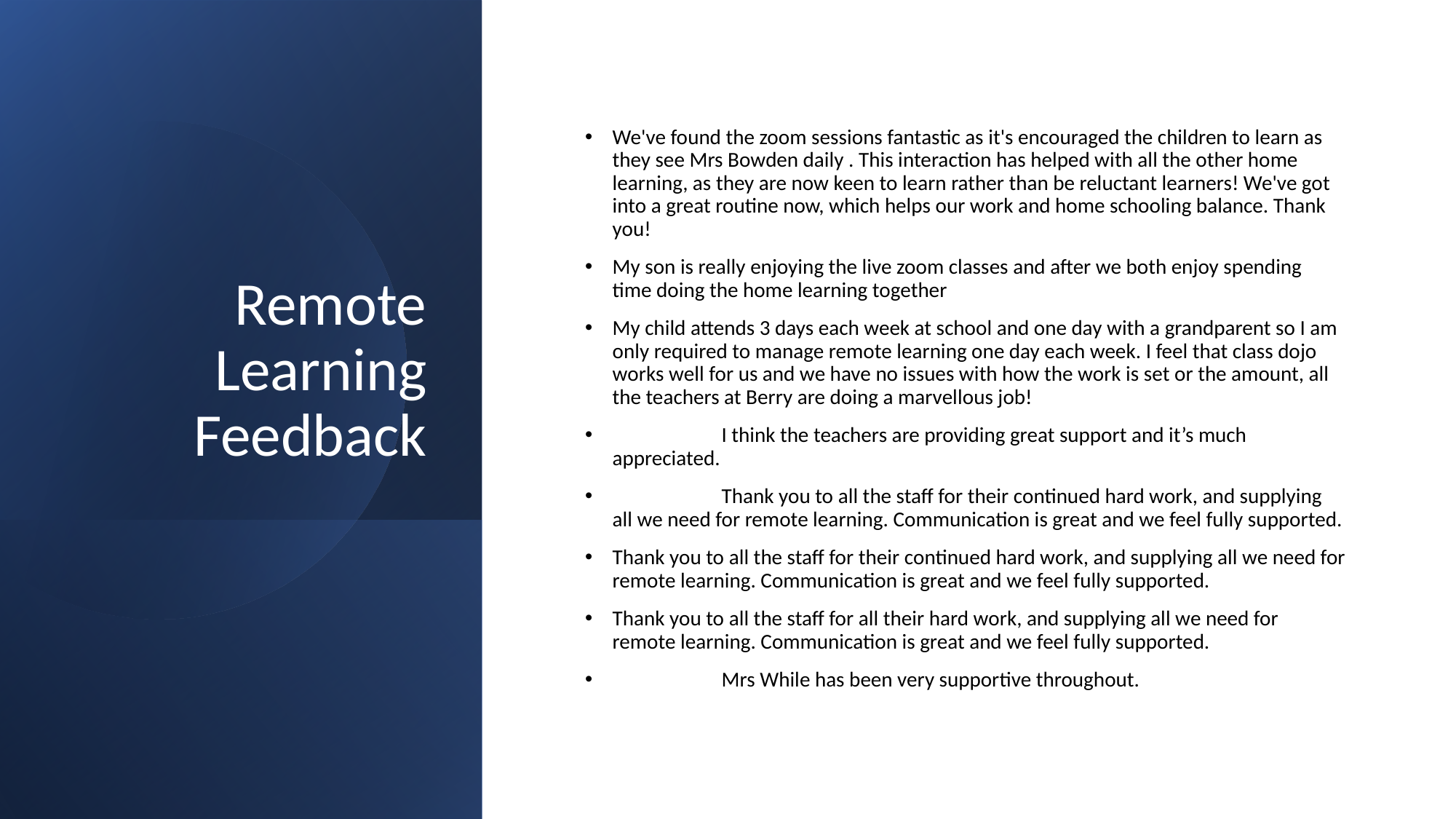

# Remote Learning Feedback
We've found the zoom sessions fantastic as it's encouraged the children to learn as they see Mrs Bowden daily . This interaction has helped with all the other home learning, as they are now keen to learn rather than be reluctant learners! We've got into a great routine now, which helps our work and home schooling balance. Thank you!
My son is really enjoying the live zoom classes and after we both enjoy spending time doing the home learning together
My child attends 3 days each week at school and one day with a grandparent so I am only required to manage remote learning one day each week. I feel that class dojo works well for us and we have no issues with how the work is set or the amount, all the teachers at Berry are doing a marvellous job!
	I think the teachers are providing great support and it’s much appreciated.
	Thank you to all the staff for their continued hard work, and supplying all we need for remote learning. Communication is great and we feel fully supported.
Thank you to all the staff for their continued hard work, and supplying all we need for remote learning. Communication is great and we feel fully supported.
Thank you to all the staff for all their hard work, and supplying all we need for remote learning. Communication is great and we feel fully supported.
	Mrs While has been very supportive throughout.